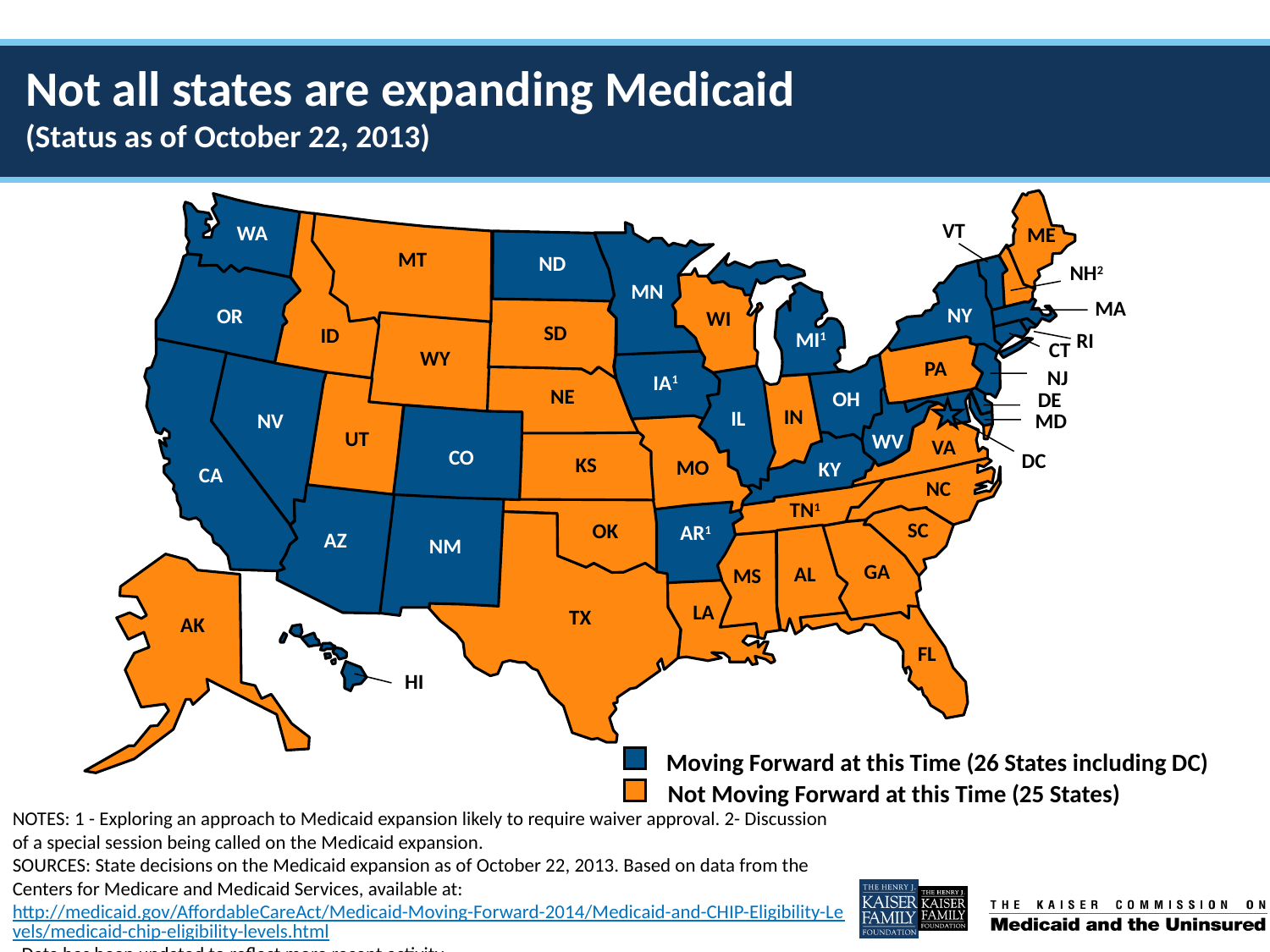

# Not all states are expanding Medicaid (Status as of October 22, 2013)

ME

VT
WA

NH2

MT

 ND

 MN

 OR

MA

 NY
 WI

 SD

ID

 MI1
RI

 CT

 WY

 PA

NJ

 IA1

 NE
 OH
DE

 IN
 IL

NV

MD

 CO
 UT
WV
VA

 CA
  DC
 KS
MO
 KY

NC

 TN1

AZ
 SC
 OK
 AR1

 NM

 GA
 AL
 MS

AK
 LA
 TX

 FL
HI

Moving Forward at this Time (26 States including DC)

Not Moving Forward at this Time (25 States)

NOTES: 1 - Exploring an approach to Medicaid expansion likely to require waiver approval. 2- Discussion of a special session being called on the Medicaid expansion.
SOURCES: State decisions on the Medicaid expansion as of October 22, 2013. Based on data from the Centers for Medicare and Medicaid Services, available at: http://medicaid.gov/AffordableCareAct/Medicaid-Moving-Forward-2014/Medicaid-and-CHIP-Eligibility-Levels/medicaid-chip-eligibility-levels.html. Data has been updated to reflect more recent activity.